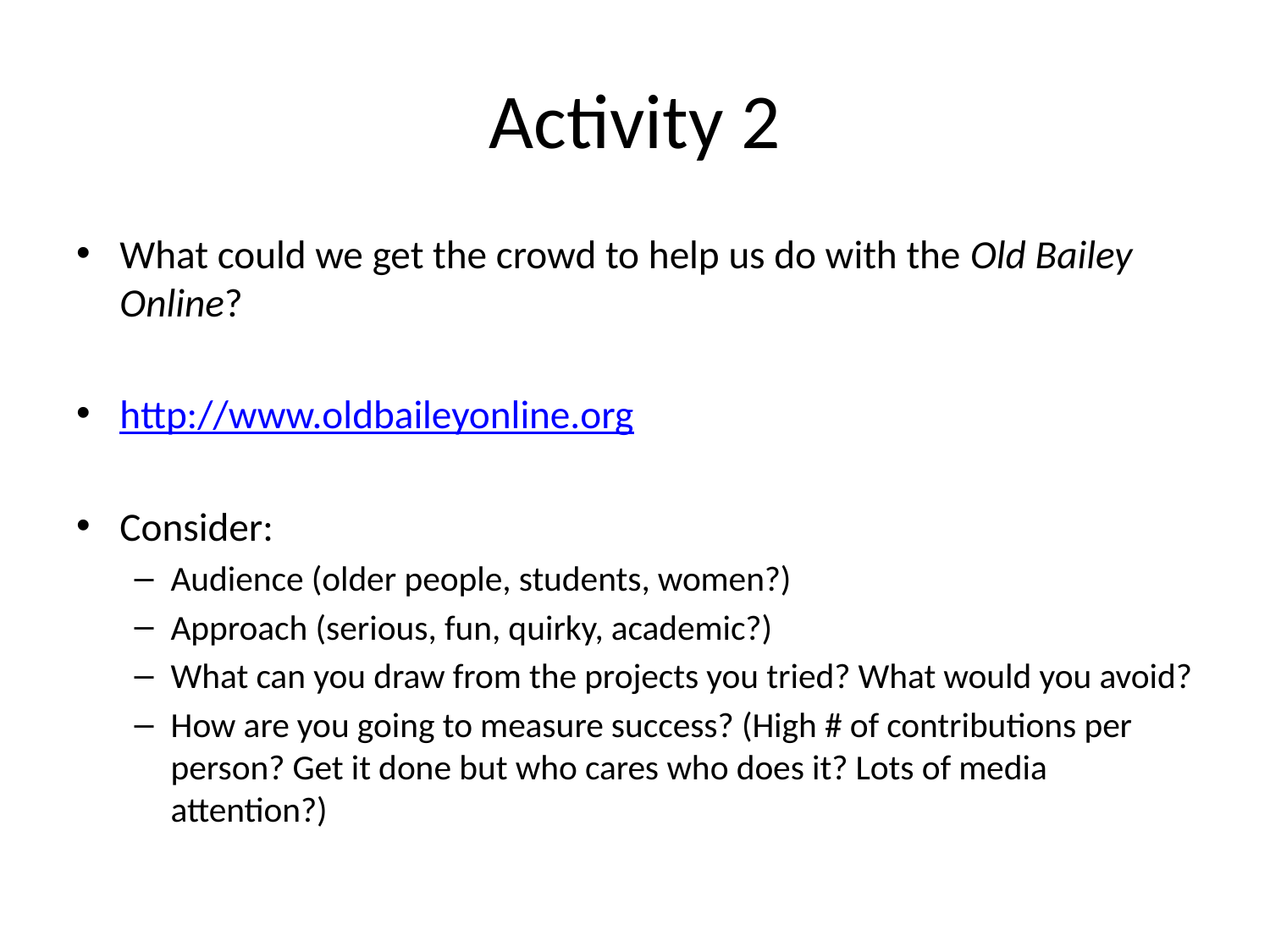

# Activity 2
What could we get the crowd to help us do with the Old Bailey Online?

http://www.oldbaileyonline.org

Consider:
Audience (older people, students, women?)
Approach (serious, fun, quirky, academic?)
What can you draw from the projects you tried? What would you avoid?
How are you going to measure success? (High # of contributions per person? Get it done but who cares who does it? Lots of media attention?)